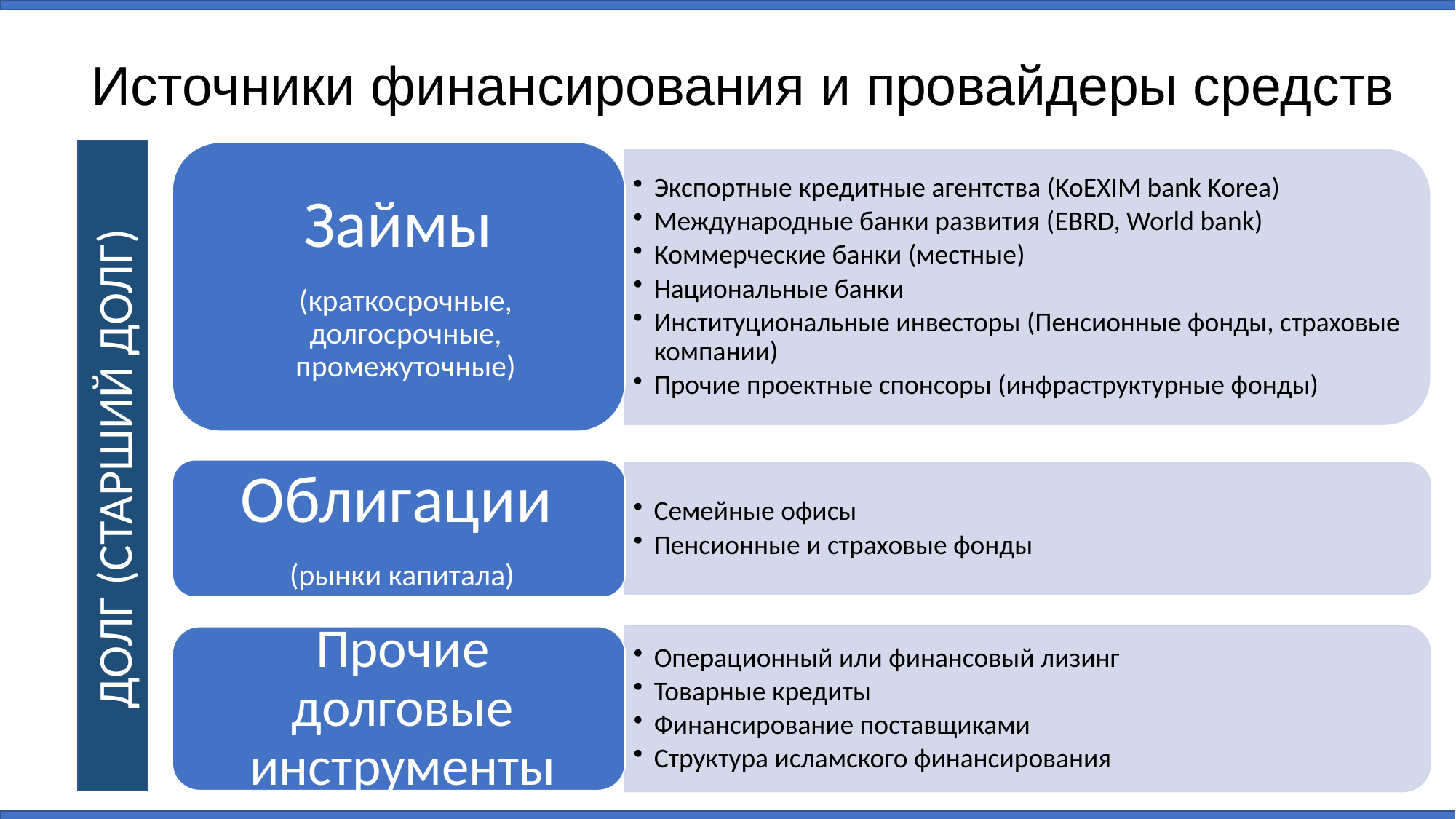

Источники финансирования и провайдеры средств
ДОЛГ (СТАРШИЙ ДОЛГ)
Экспортные кредитные агентства (KoEXIM bank Korea)
Международные банки развития (EBRD, World bank)
Коммерческие банки (местные)
Национальные банки
Институциональные инвесторы (Пенсионные фонды, страховые компании)
Прочие проектные спонсоры (инфраструктурные фонды)
Займы
(краткосрочные, долгосрочные, промежуточные)
Семейные офисы
Пенсионные и страховые фонды
Облигации
(рынки капитала)
Операционный или финансовый лизинг
Товарные кредиты
Финансирование поставщиками
Структура исламского финансирования
Прочие долговые инструменты